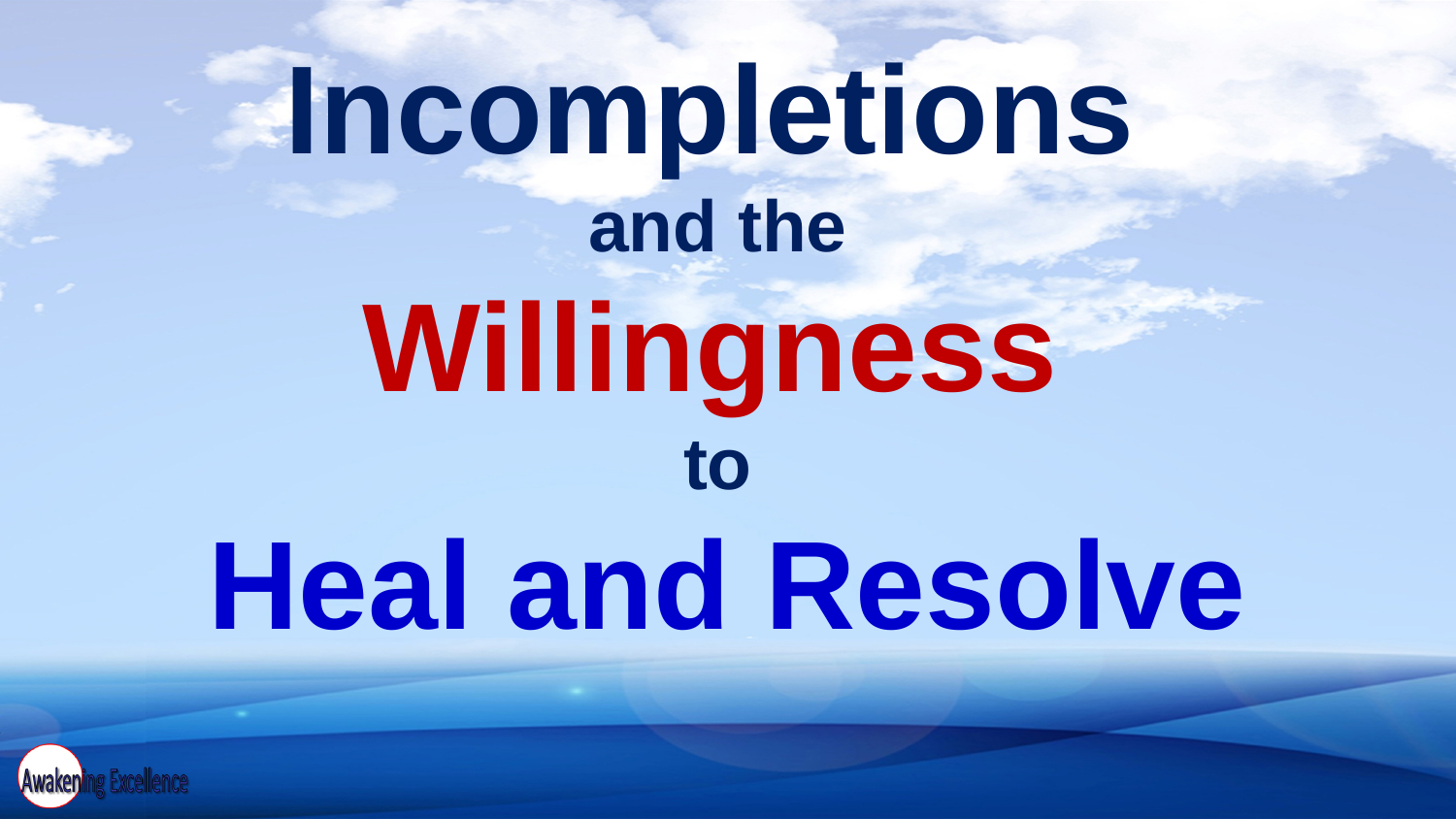

Incompletions
and the
Willingness
to
Heal and Resolve